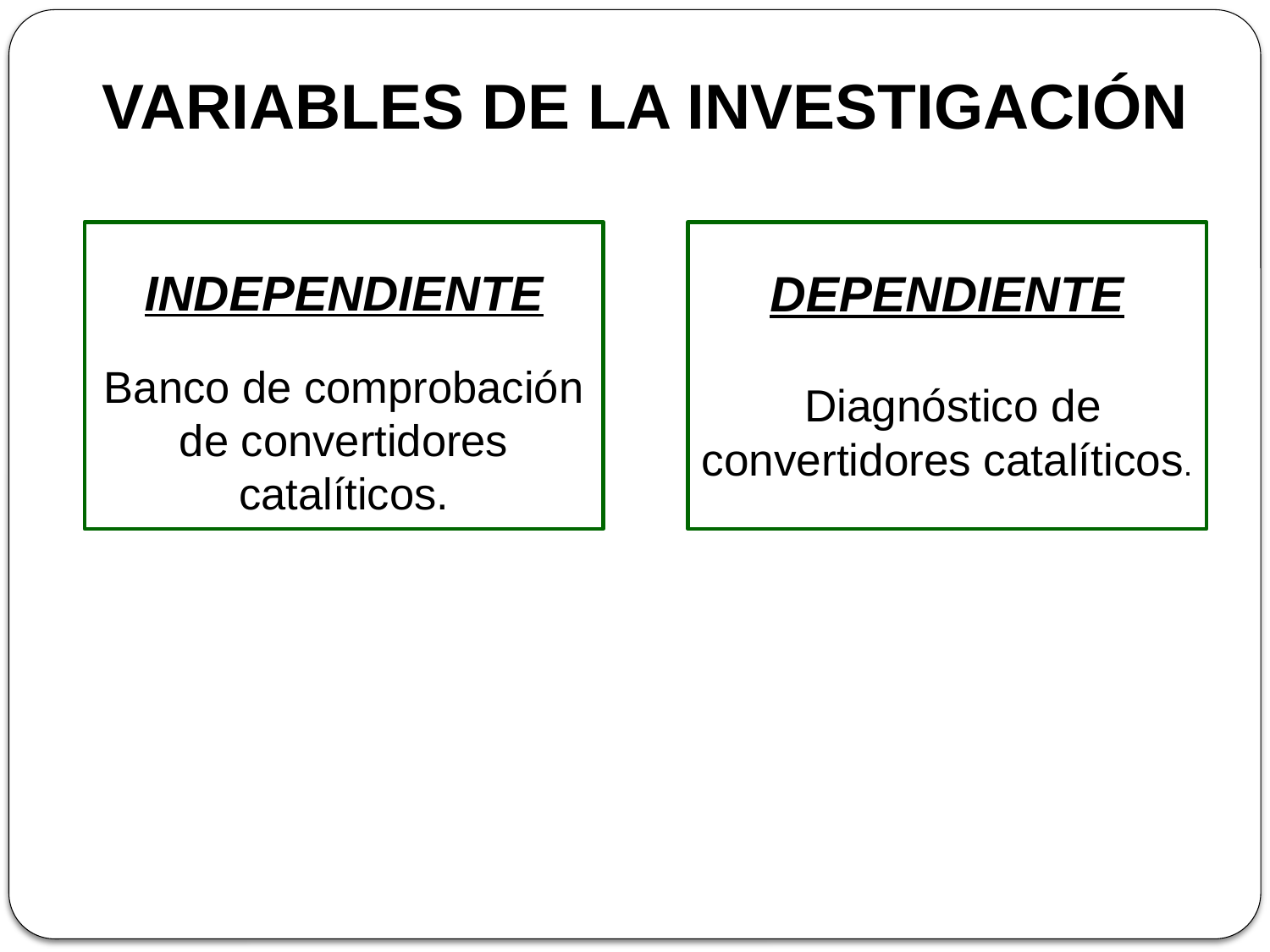

# VARIABLES DE LA INVESTIGACIÓN

INDEPENDIENTE

Banco de comprobación de convertidores catalíticos.

DEPENDIENTE

 Diagnóstico de convertidores catalíticos.